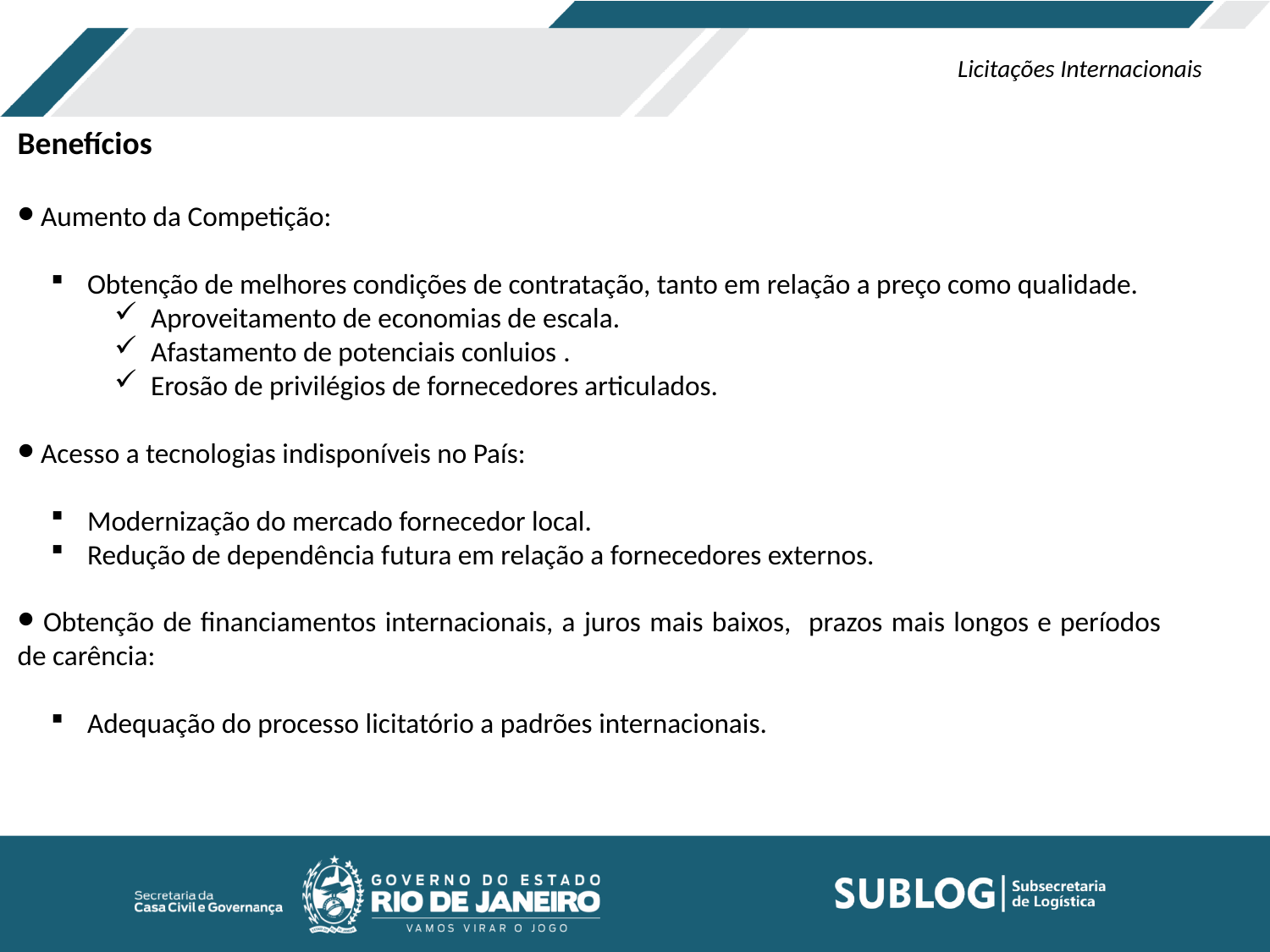

Licitações Internacionais
Benefícios

 Aumento da Competição:

 Obtenção de melhores condições de contratação, tanto em relação a preço como qualidade.
 Aproveitamento de economias de escala.
 Afastamento de potenciais conluios .
 Erosão de privilégios de fornecedores articulados.

 Acesso a tecnologias indisponíveis no País:

 Modernização do mercado fornecedor local.
 Redução de dependência futura em relação a fornecedores externos.

 Obtenção de financiamentos internacionais, a juros mais baixos,  prazos mais longos e períodos de carência:

 Adequação do processo licitatório a padrões internacionais.